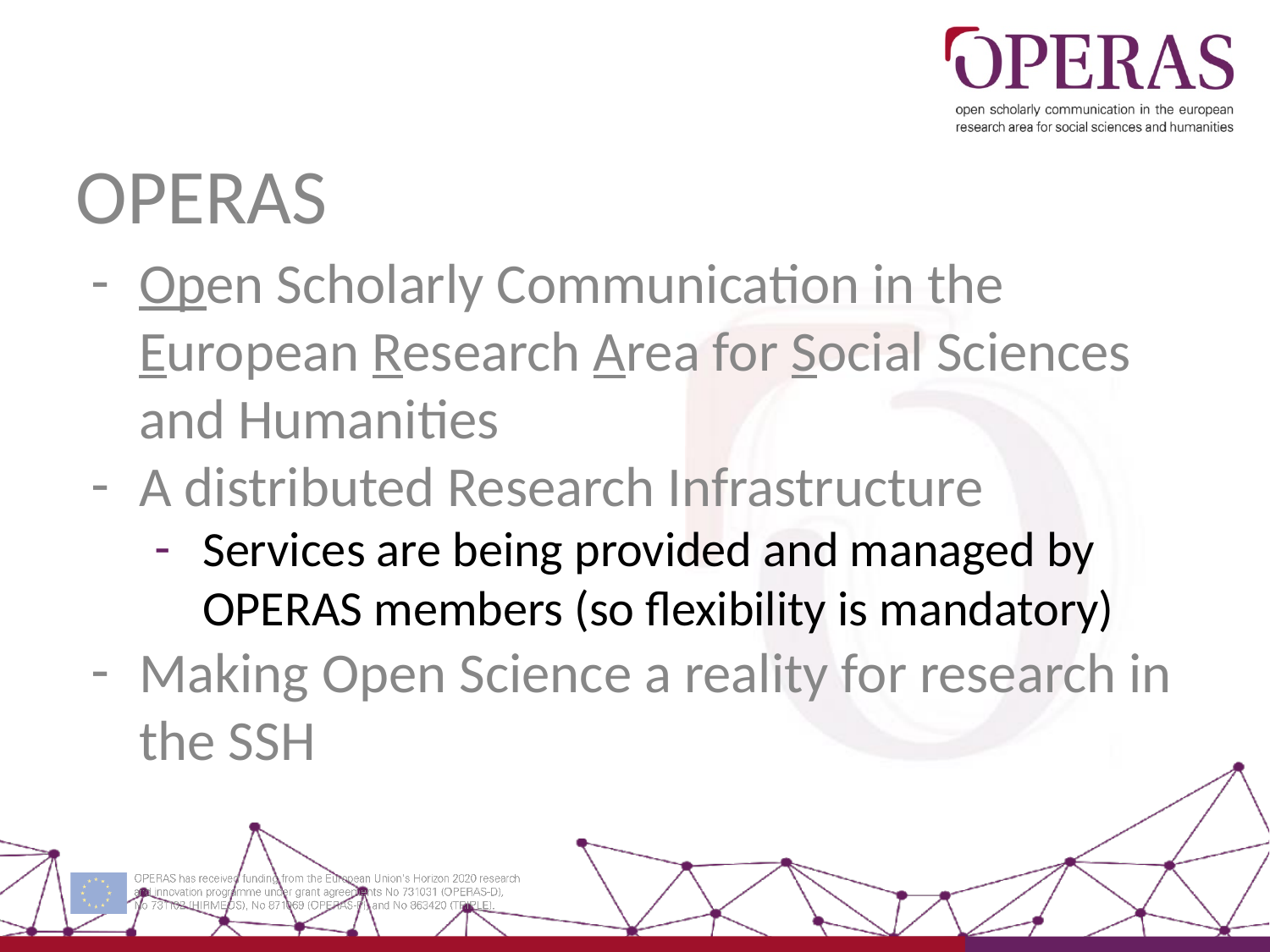

# OPERAS
Open Scholarly Communication in the European Research Area for Social Sciences and Humanities
A distributed Research Infrastructure
Services are being provided and managed by OPERAS members (so flexibility is mandatory)
Making Open Science a reality for research in the SSH